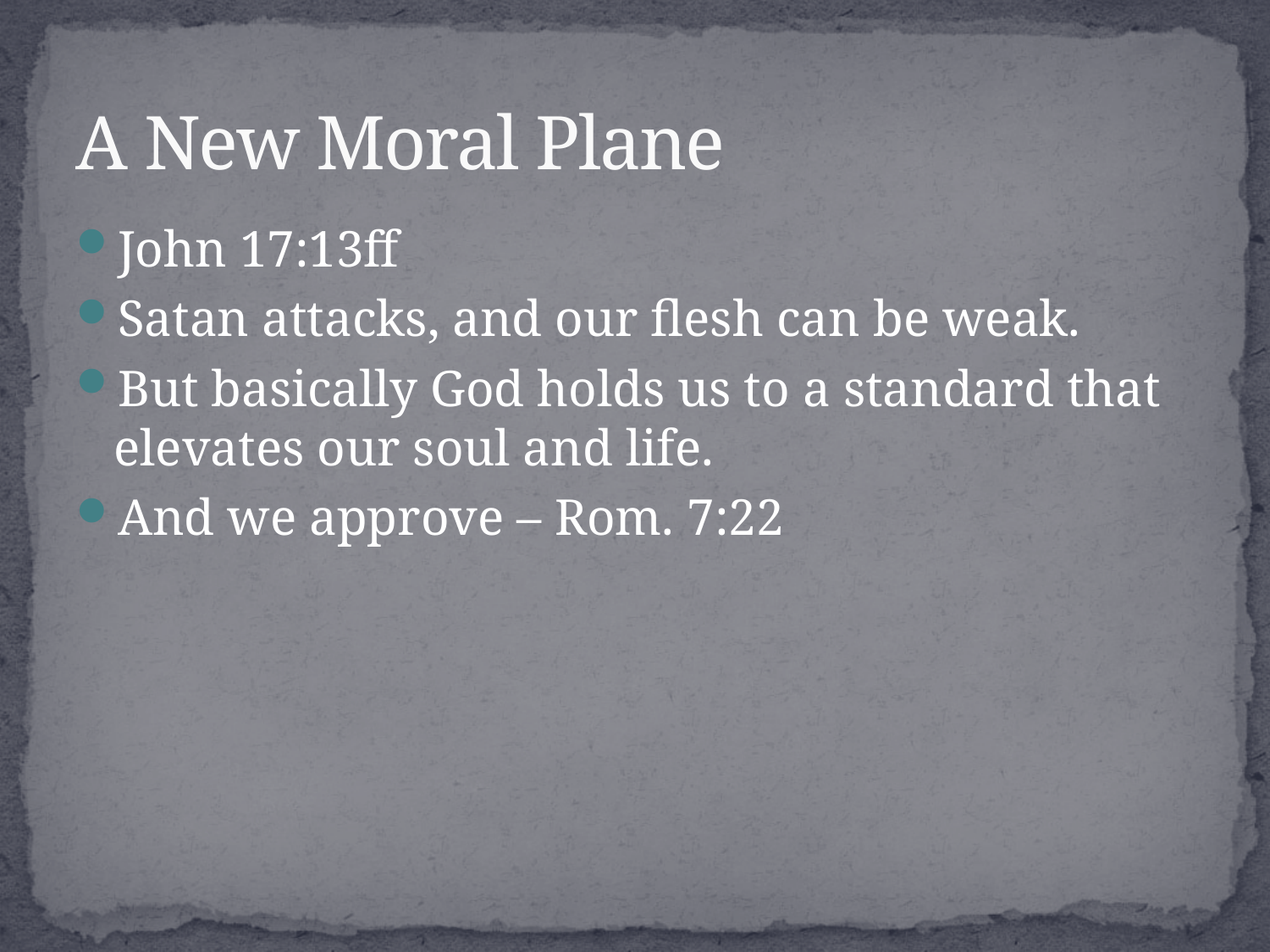

# A New Moral Plane
John 17:13ff
Satan attacks, and our flesh can be weak.
But basically God holds us to a standard that elevates our soul and life.
And we approve – Rom. 7:22